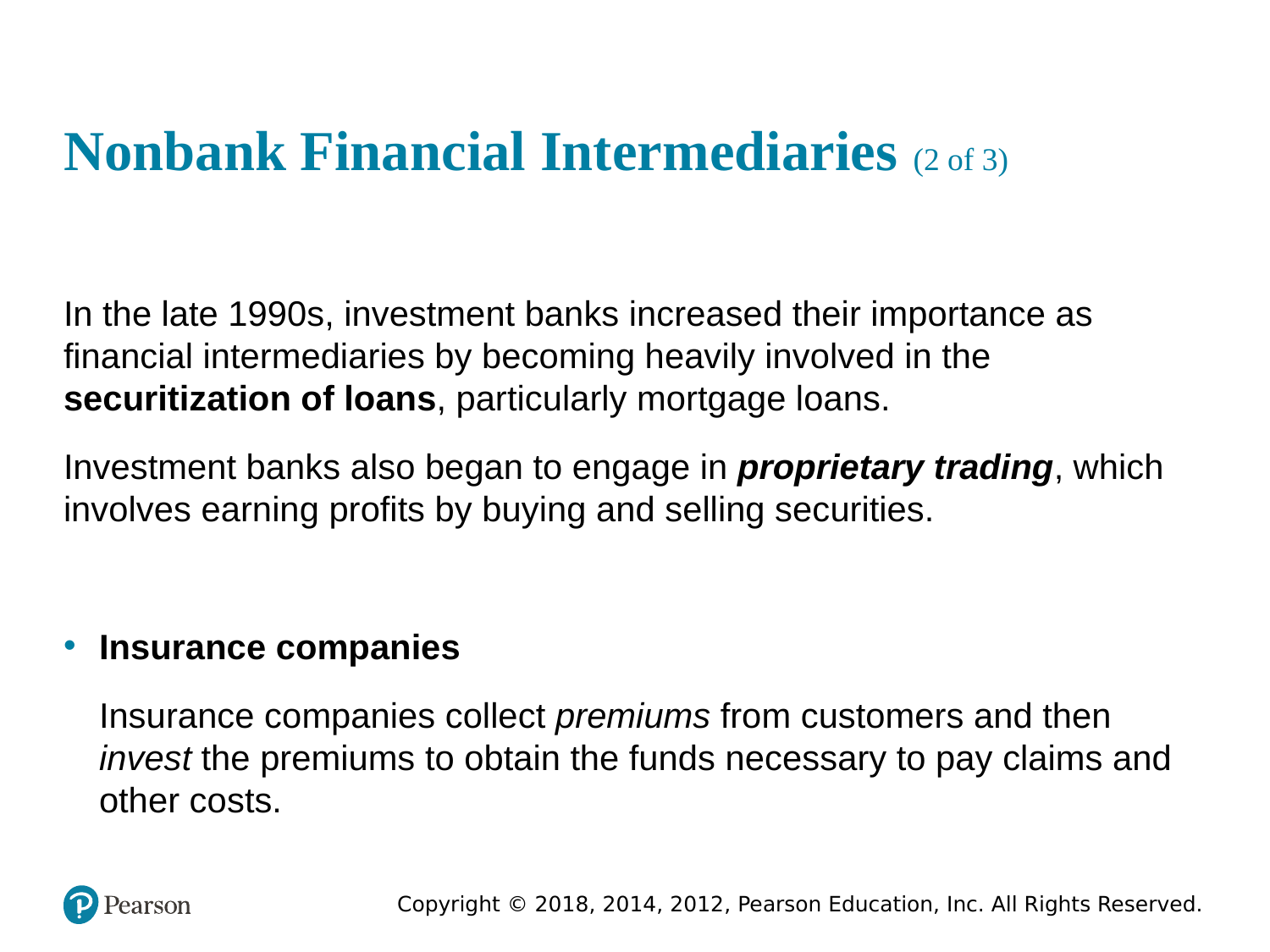

# Nonbank Financial Intermediaries (2 of 3)

In the late 1990s, investment banks increased their importance as financial intermediaries by becoming heavily involved in the securitization of loans, particularly mortgage loans.
Investment banks also began to engage in proprietary trading, which involves earning profits by buying and selling securities.

Insurance companies
Insurance companies collect premiums from customers and then invest the premiums to obtain the funds necessary to pay claims and other costs.